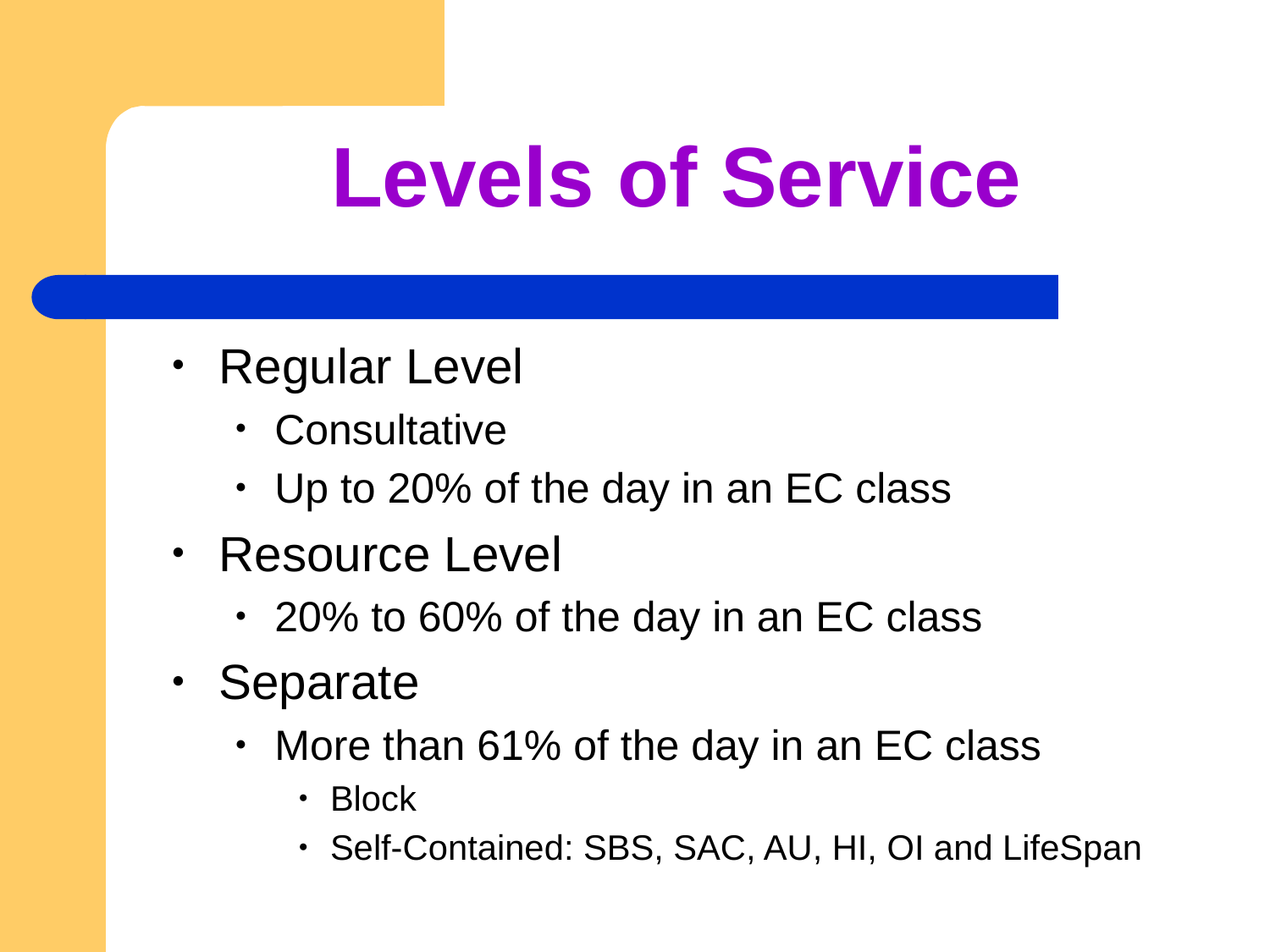

# Levels of Service
Regular Level
Consultative
Up to 20% of the day in an EC class
Resource Level
20% to 60% of the day in an EC class
Separate
More than 61% of the day in an EC class
Block
Self-Contained: SBS, SAC, AU, HI, OI and LifeSpan